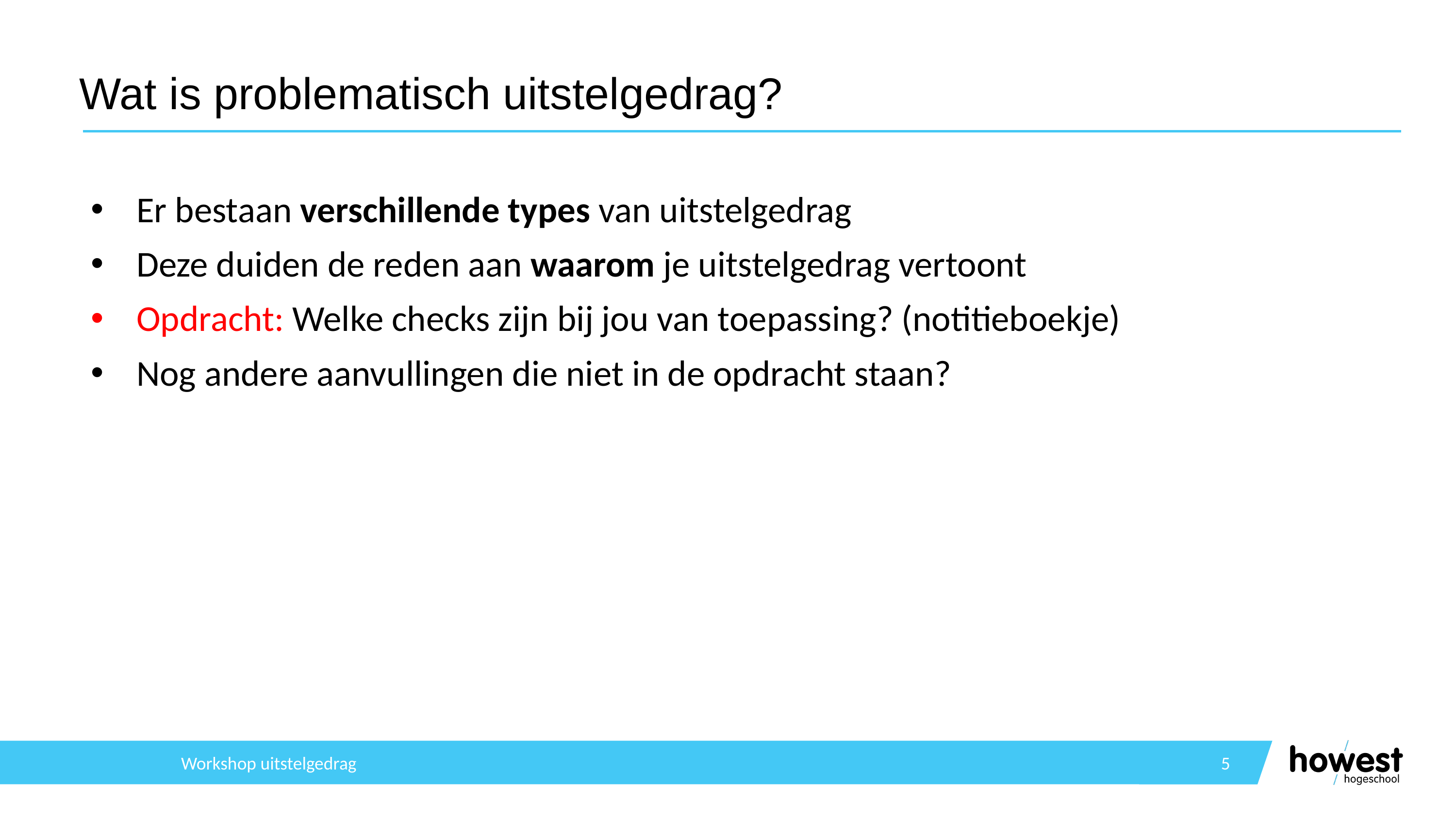

# Wat is problematisch uitstelgedrag?
Er bestaan verschillende types van uitstelgedrag
Deze duiden de reden aan waarom je uitstelgedrag vertoont
Opdracht: Welke checks zijn bij jou van toepassing? (notitieboekje)
Nog andere aanvullingen die niet in de opdracht staan?

Workshop uitstelgedrag
5